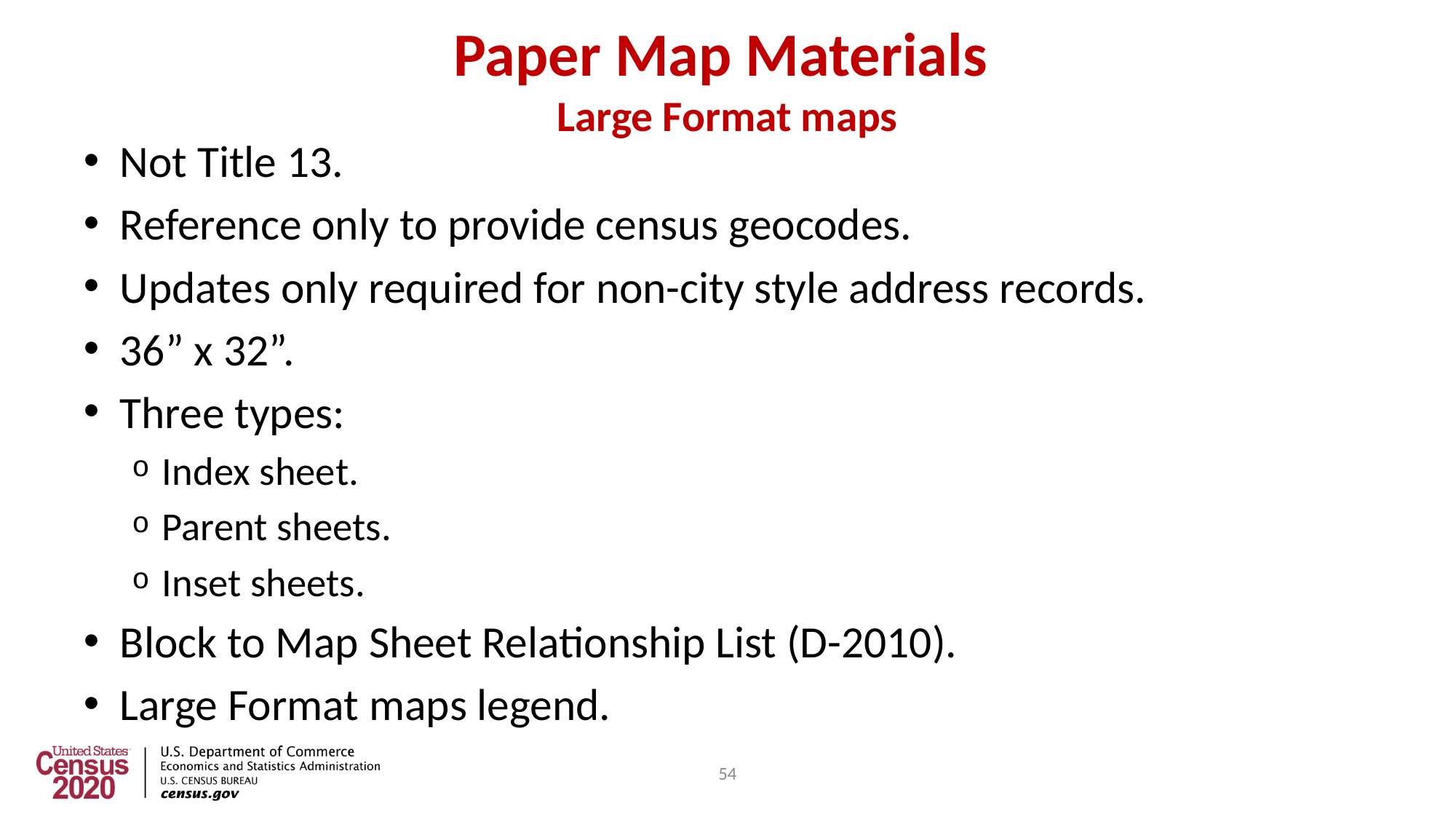

54
# Paper Map Materials Large Format maps
Not Title 13.
Reference only to provide census geocodes.
Updates only required for non-city style address records.
36” x 32”.
Three types:
Index sheet.
Parent sheets.
Inset sheets.
Block to Map Sheet Relationship List (D-2010).
Large Format maps legend.